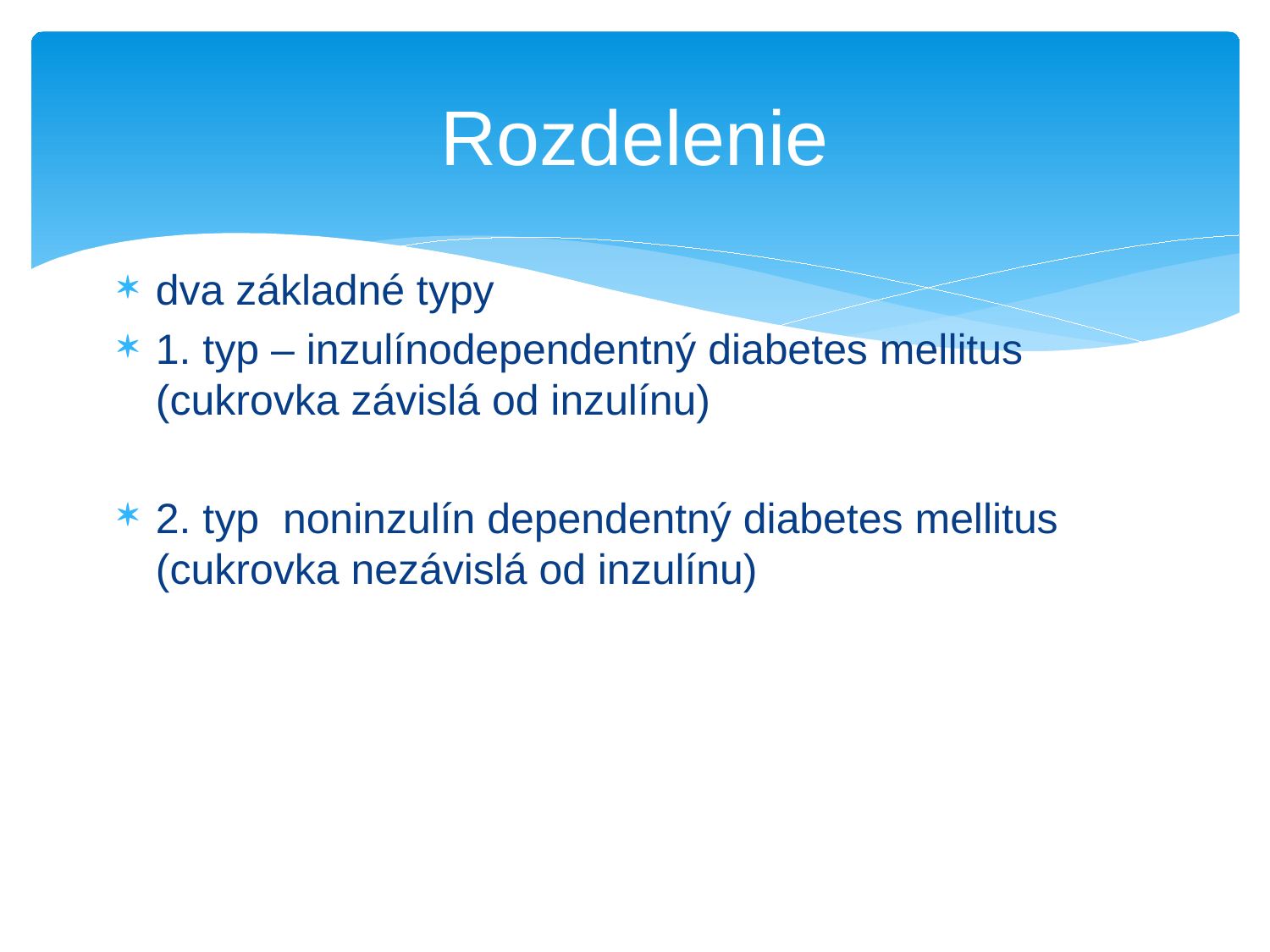

# Rozdelenie
dva základné typy
1. typ – inzulínodependentný diabetes mellitus (cukrovka závislá od inzulínu)

2. typ  noninzulín dependentný diabetes mellitus (cukrovka nezávislá od inzulínu)